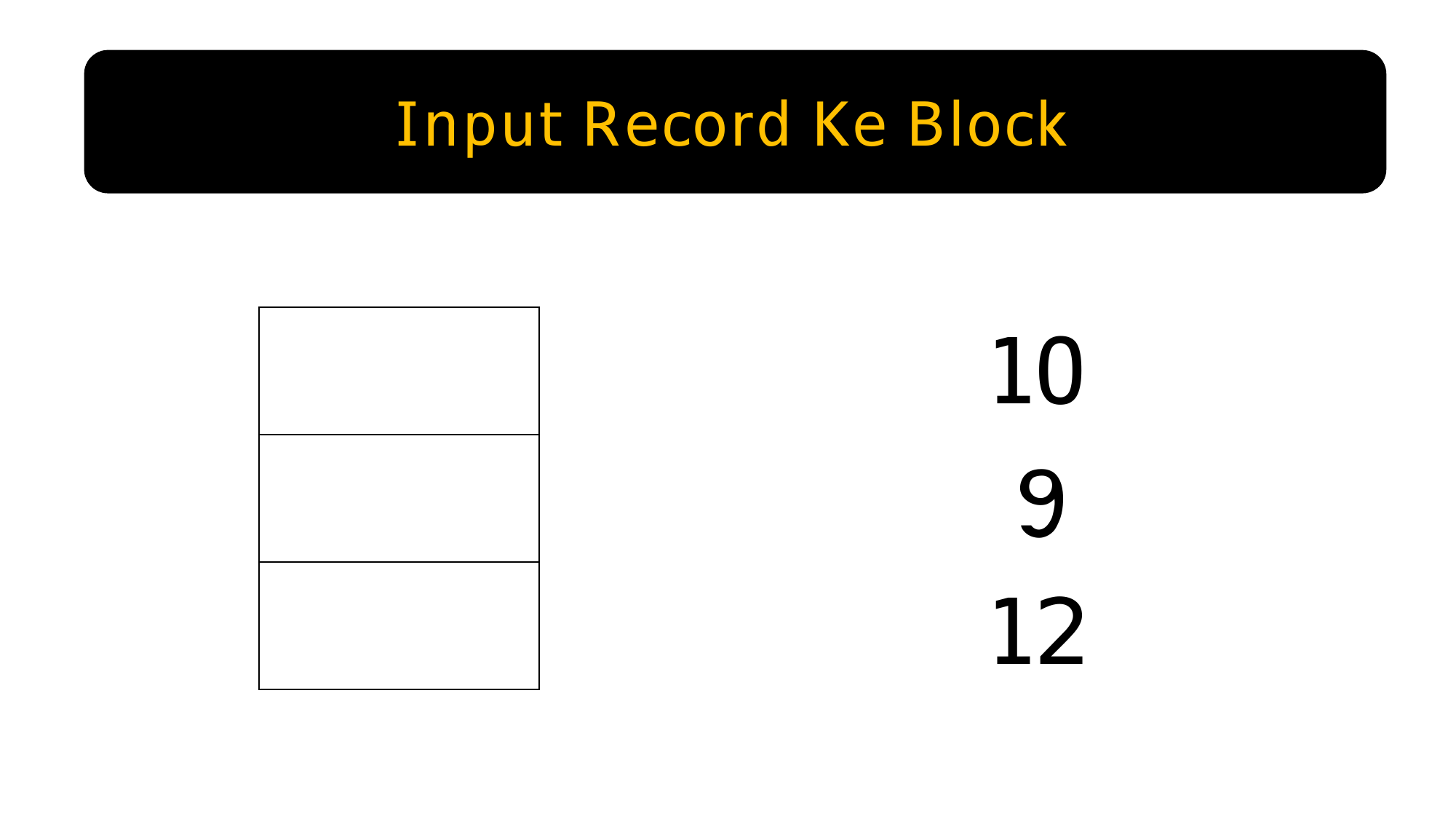

Input Record Ke Block

10

9

12